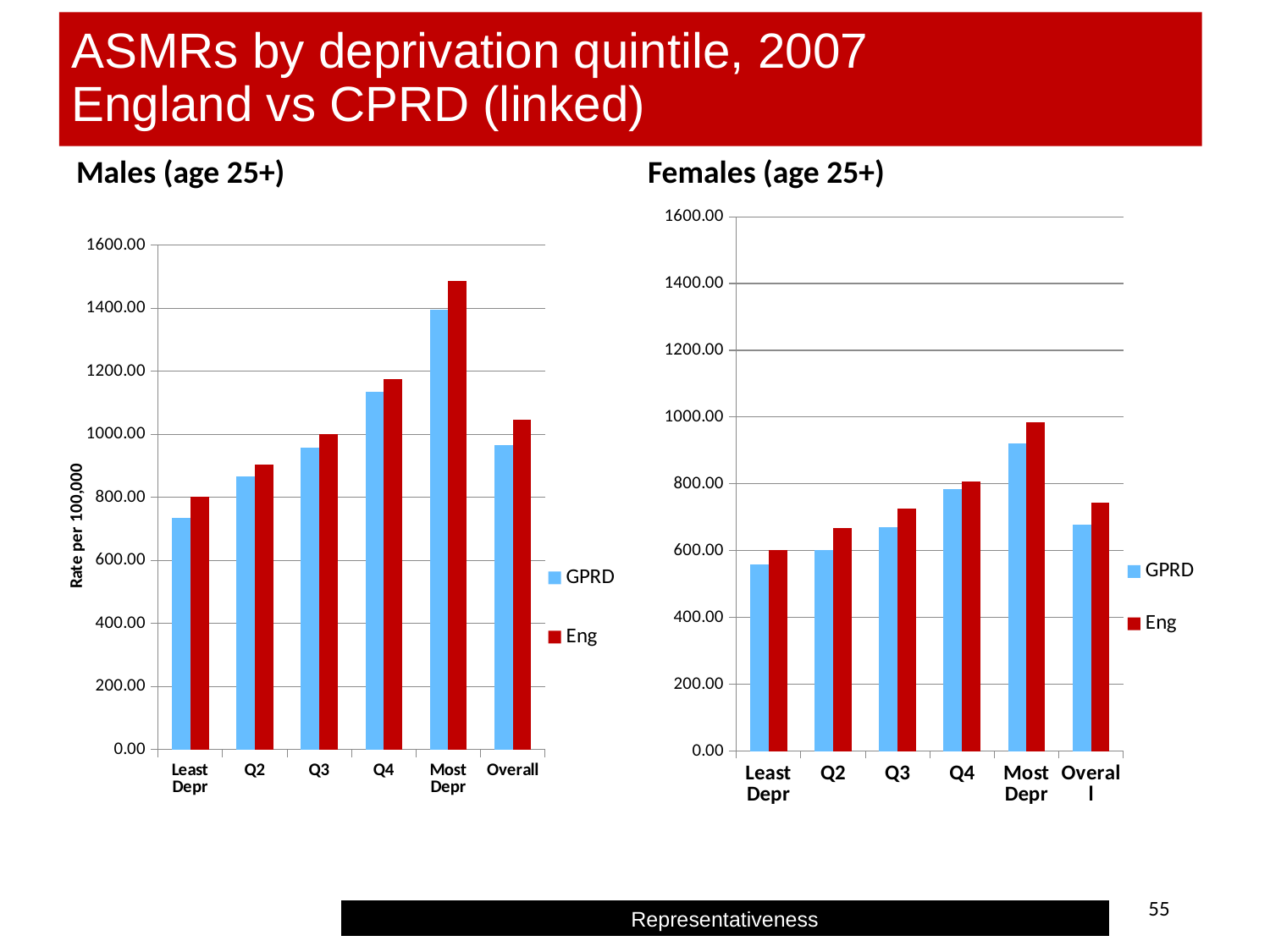

# ASMRs by deprivation quintile, 2007 England vs CPRD (linked)
Females (age 25+)
Males (age 25+)

### Chart

| Category | GPRD | Eng |
|---|---|---|
| Least Depr | 736.034230340879 | 801.5116639939876 |
| Q2 | 866.6028536817926 | 903.8497784759163 |
| Q3 | 958.5521629594705 | 999.9085474883002 |
| Q4 | 1134.1493095571298 | 1176.0850748629791 |
| Most Depr | 1396.1555084099589 | 1487.8455520137682 |
| Overall | 965.062396278098 | 1045.967264093686 |

### Chart

| Category | GPRD | Eng |
|---|---|---|
| Least Depr | 560.0140068514779 | 601.8639140715629 |
| Q2 | 600.947374439336 | 668.1104194396655 |
| Q3 | 671.0703592218996 | 725.9312833309835 |
| Q4 | 783.7985311633889 | 807.1044001773006 |
| Most Depr | 920.3680521918591 | 983.308145962848 |
| Overall | 678.040495942647 | 743.6440258393828 |
55
Representativeness